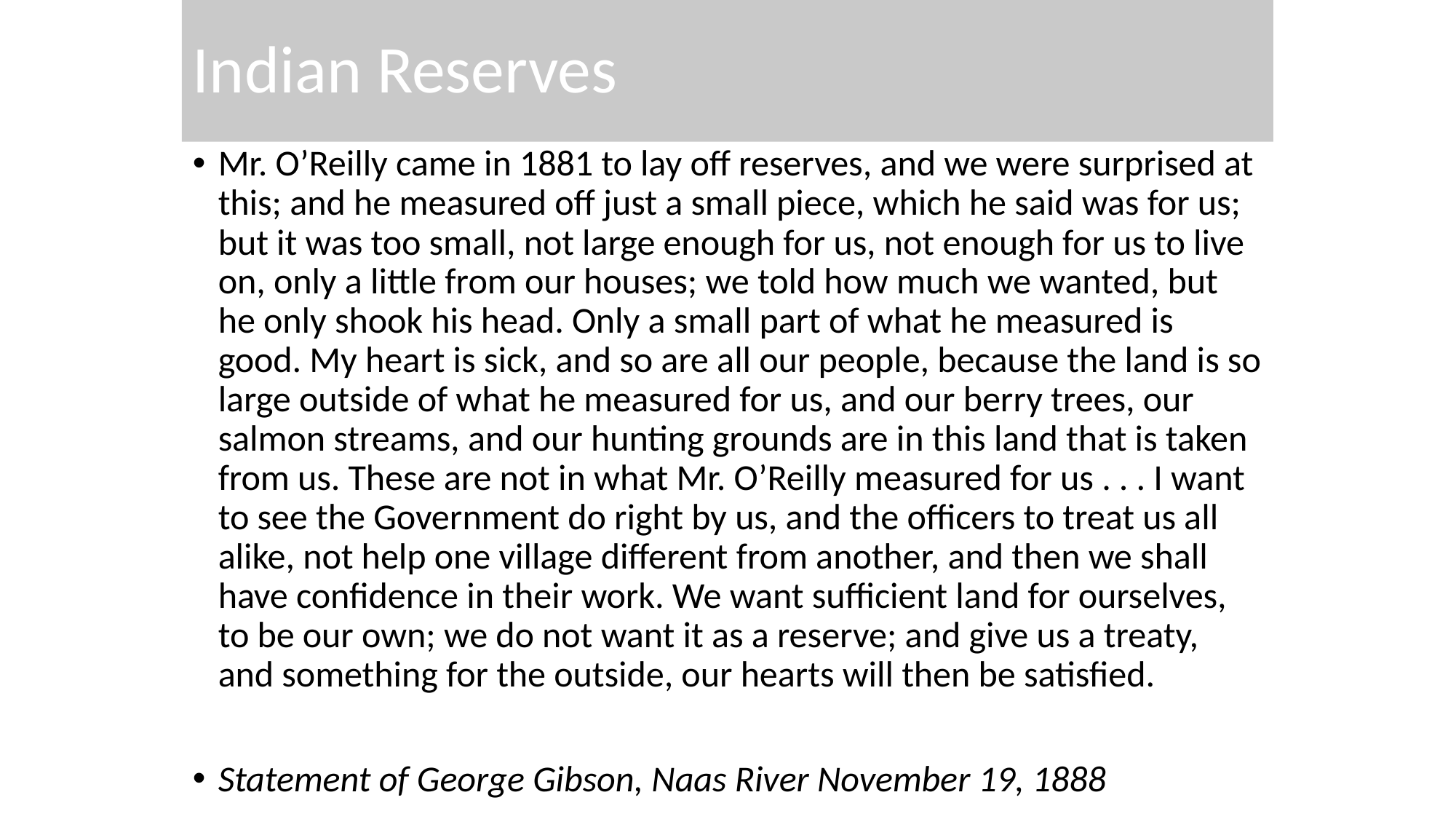

# Indian Reserves
Mr. O’Reilly came in 1881 to lay off reserves, and we were surprised at this; and he measured off just a small piece, which he said was for us; but it was too small, not large enough for us, not enough for us to live on, only a little from our houses; we told how much we wanted, but he only shook his head. Only a small part of what he measured is good. My heart is sick, and so are all our people, because the land is so large outside of what he measured for us, and our berry trees, our salmon streams, and our hunting grounds are in this land that is taken from us. These are not in what Mr. O’Reilly measured for us . . . I want to see the Government do right by us, and the officers to treat us all alike, not help one village different from another, and then we shall have confidence in their work. We want sufficient land for ourselves, to be our own; we do not want it as a reserve; and give us a treaty, and something for the outside, our hearts will then be satisfied.

Statement of George Gibson, Naas River November 19, 1888